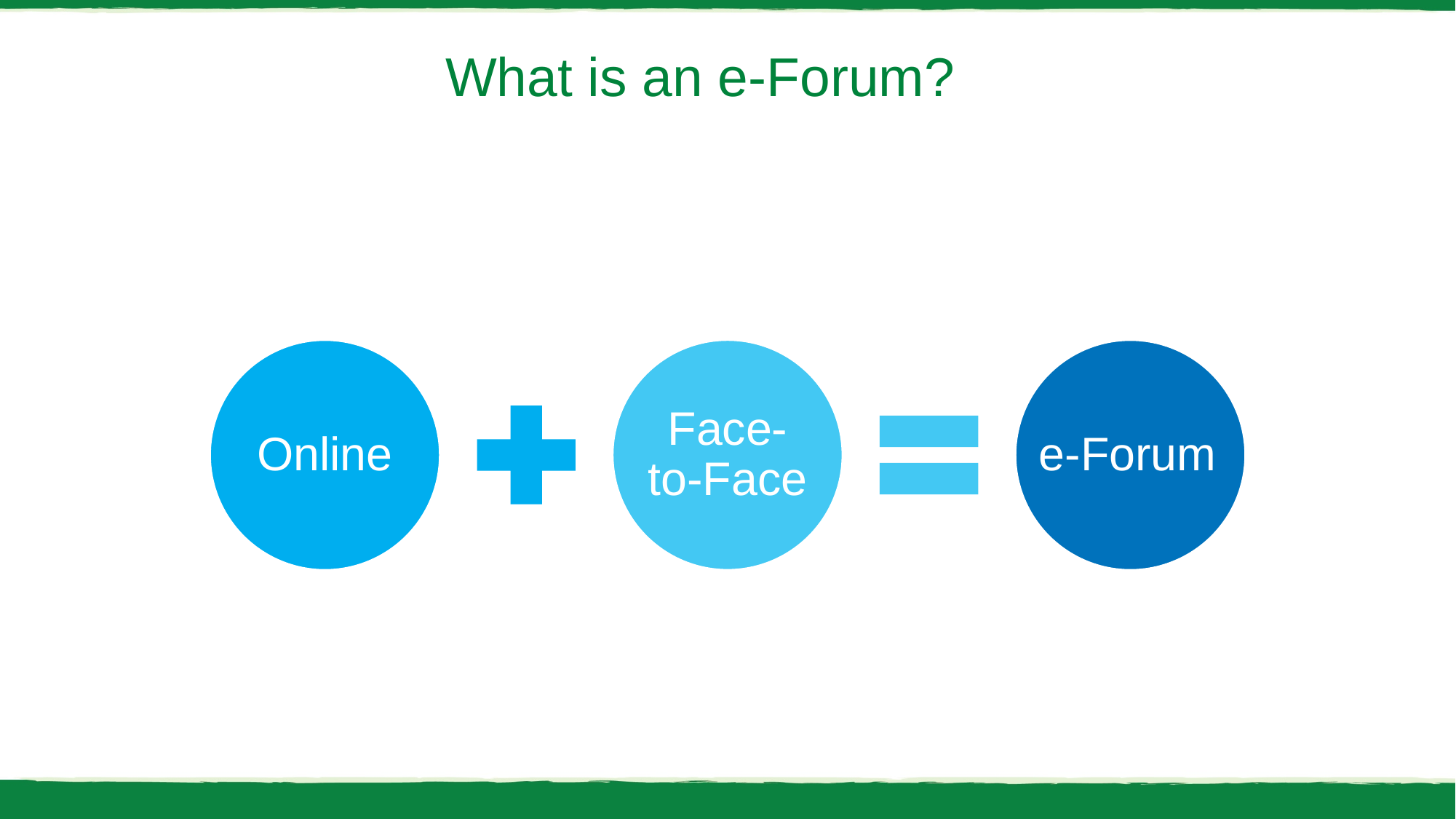

What is an e-Forum?

Online
Face-to-Face
e-Forum